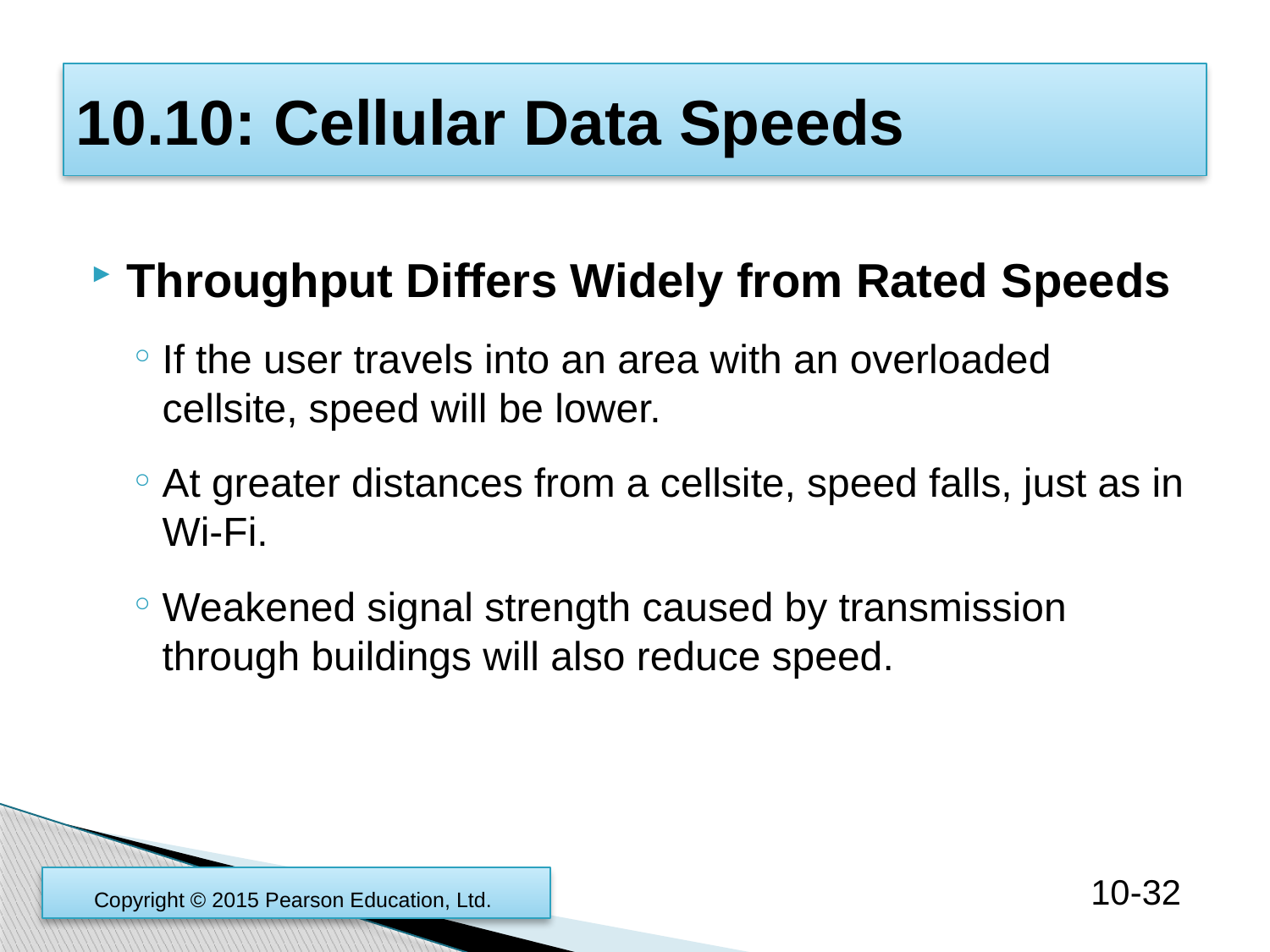

# 10.10: Cellular Data Speeds
Throughput Differs Widely from Rated Speeds
If the user travels into an area with an overloaded cellsite, speed will be lower.
At greater distances from a cellsite, speed falls, just as in Wi-Fi.
Weakened signal strength caused by transmission through buildings will also reduce speed.
Copyright © 2015 Pearson Education, Ltd.
10-32